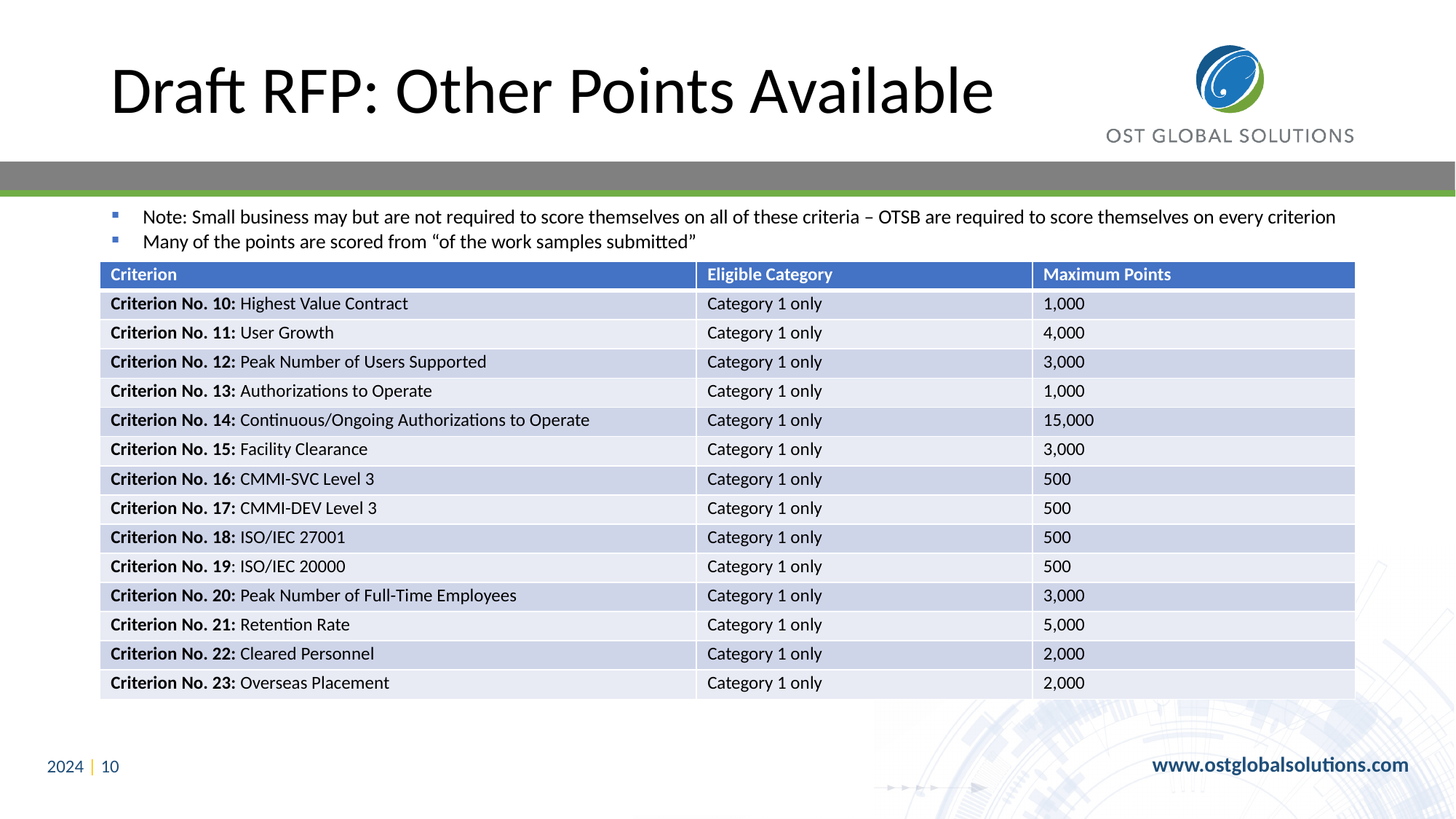

# Draft RFP: Other Points Available
Note: Small business may but are not required to score themselves on all of these criteria – OTSB are required to score themselves on every criterion
Many of the points are scored from “of the work samples submitted”
| Criterion | Eligible Category | Maximum Points |
| --- | --- | --- |
| Criterion No. 10: Highest Value Contract | Category 1 only | 1,000 |
| Criterion No. 11: User Growth | Category 1 only | 4,000 |
| Criterion No. 12: Peak Number of Users Supported | Category 1 only | 3,000 |
| Criterion No. 13: Authorizations to Operate | Category 1 only | 1,000 |
| Criterion No. 14: Continuous/Ongoing Authorizations to Operate | Category 1 only | 15,000 |
| Criterion No. 15: Facility Clearance | Category 1 only | 3,000 |
| Criterion No. 16: CMMI-SVC Level 3 | Category 1 only | 500 |
| Criterion No. 17: CMMI-DEV Level 3 | Category 1 only | 500 |
| Criterion No. 18: ISO/IEC 27001 | Category 1 only | 500 |
| Criterion No. 19: ISO/IEC 20000 | Category 1 only | 500 |
| Criterion No. 20: Peak Number of Full-Time Employees | Category 1 only | 3,000 |
| Criterion No. 21: Retention Rate | Category 1 only | 5,000 |
| Criterion No. 22: Cleared Personnel | Category 1 only | 2,000 |
| Criterion No. 23: Overseas Placement | Category 1 only | 2,000 |